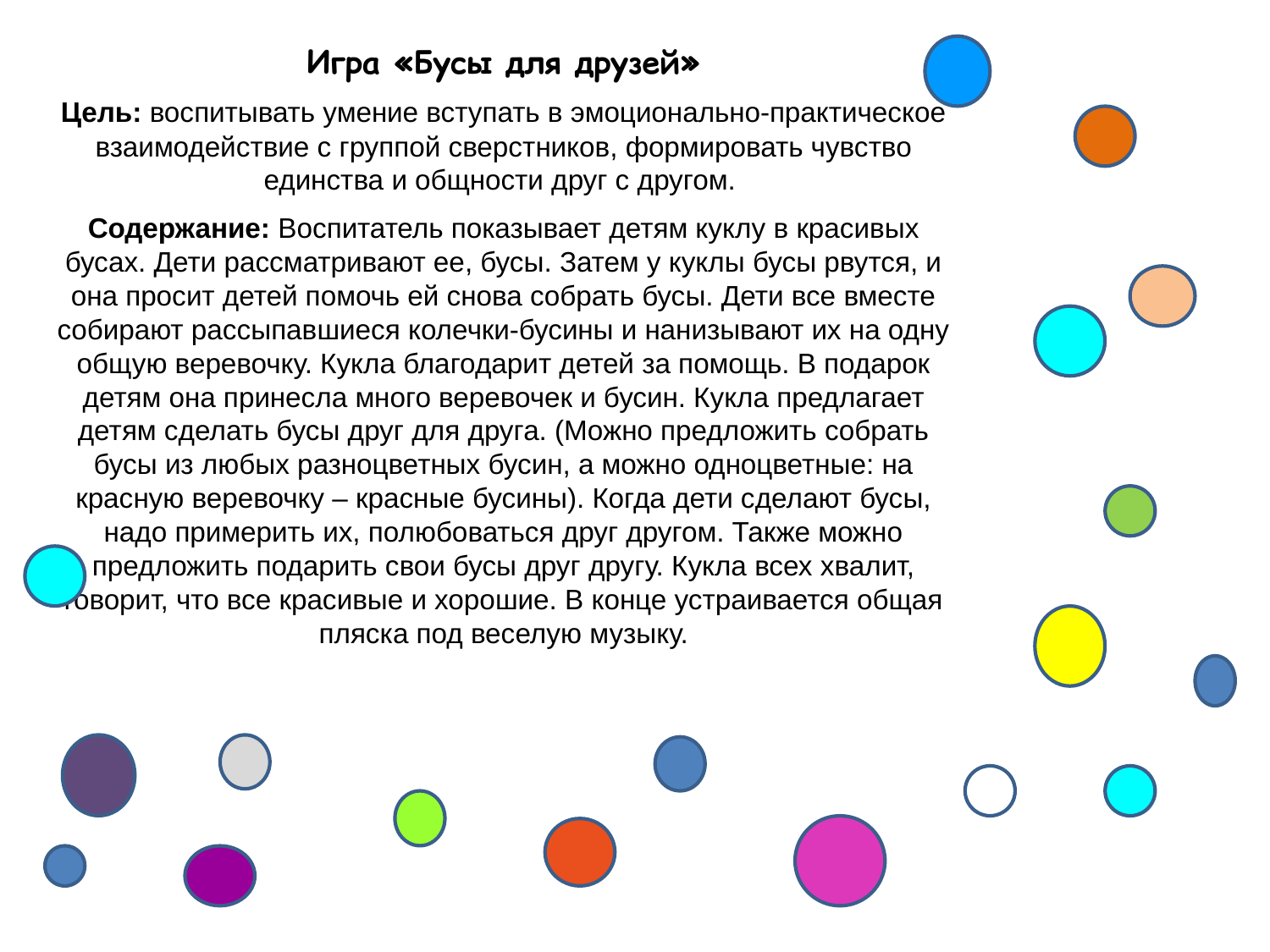

Игра «Бусы для друзей»
Цель: воспитывать умение вступать в эмоционально-практическое взаимодействие с группой сверстников, формировать чувство единства и общности друг с другом.
Содержание: Воспитатель показывает детям куклу в красивых бусах. Дети рассматривают ее, бусы. Затем у куклы бусы рвутся, и она просит детей помочь ей снова собрать бусы. Дети все вместе собирают рассыпавшиеся колечки-бусины и нанизывают их на одну общую веревочку. Кукла благодарит детей за помощь. В подарок детям она принесла много веревочек и бусин. Кукла предлагает детям сделать бусы друг для друга. (Можно предложить собрать бусы из любых разноцветных бусин, а можно одноцветные: на красную веревочку – красные бусины). Когда дети сделают бусы, надо примерить их, полюбоваться друг другом. Также можно предложить подарить свои бусы друг другу. Кукла всех хвалит, говорит, что все красивые и хорошие. В конце устраивается общая пляска под веселую музыку.